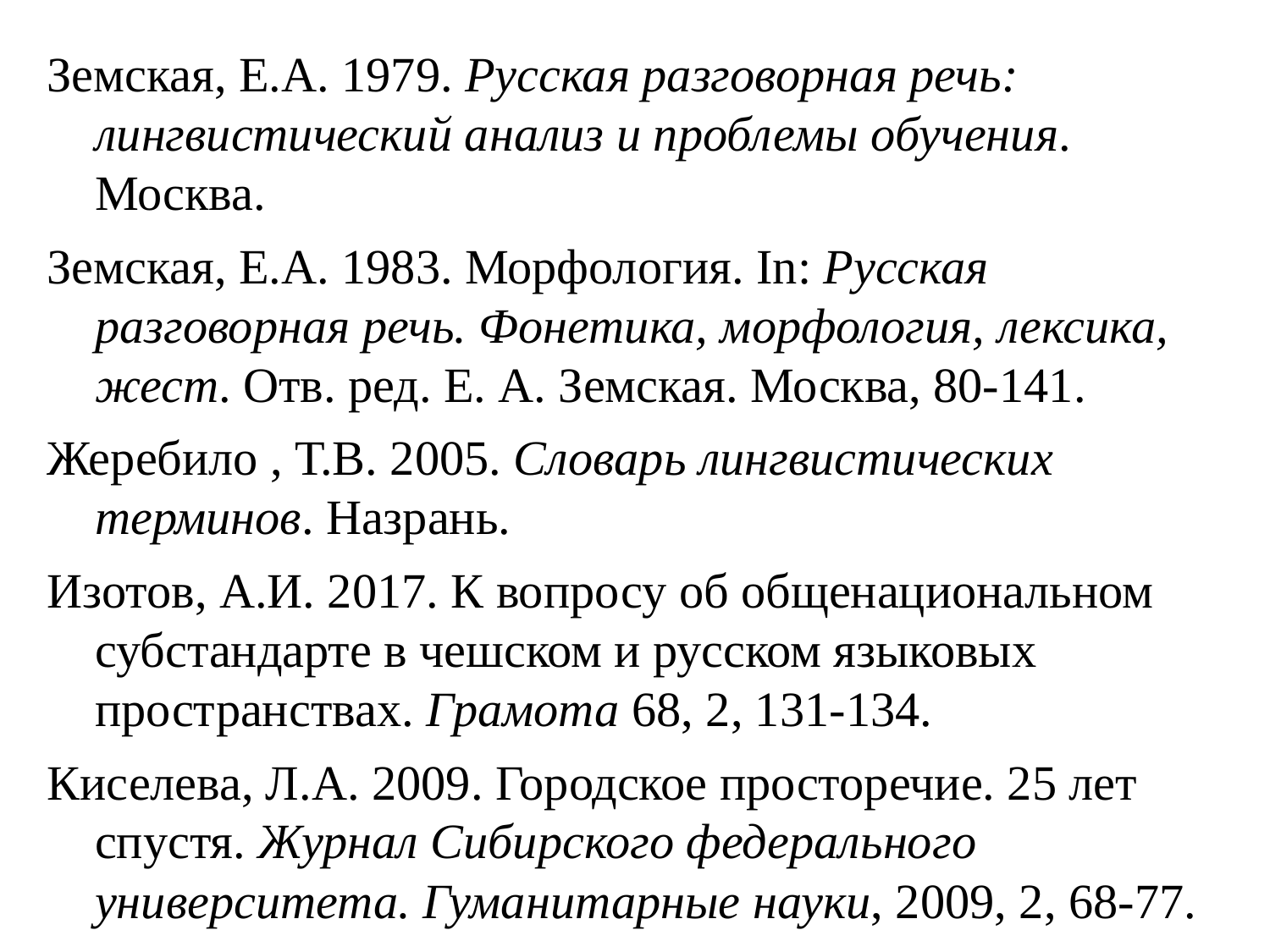

Земская, Е.А. 1979. Русская разговорная речь: лингвистический анализ и проблемы обучения. Москва.
Земская, Е.А. 1983. Морфология. In: Русская разговорная речь. Фонетика, морфология, лексика, жест. Отв. ред. Е. А. Земская. Москва, 80-141.
Жеребило , Т.В. 2005. Словарь лингвистических терминов. Назрань.
Изотов, А.И. 2017. К вопросу об общенациональном субстандарте в чешском и русском языковых пространствах. Грамота 68, 2, 131-134.
Киселева, Л.А. 2009. Городское просторечие. 25 лет спустя. Журнал Сибирского федерального университета. Гуманитарные науки, 2009, 2, 68-77.